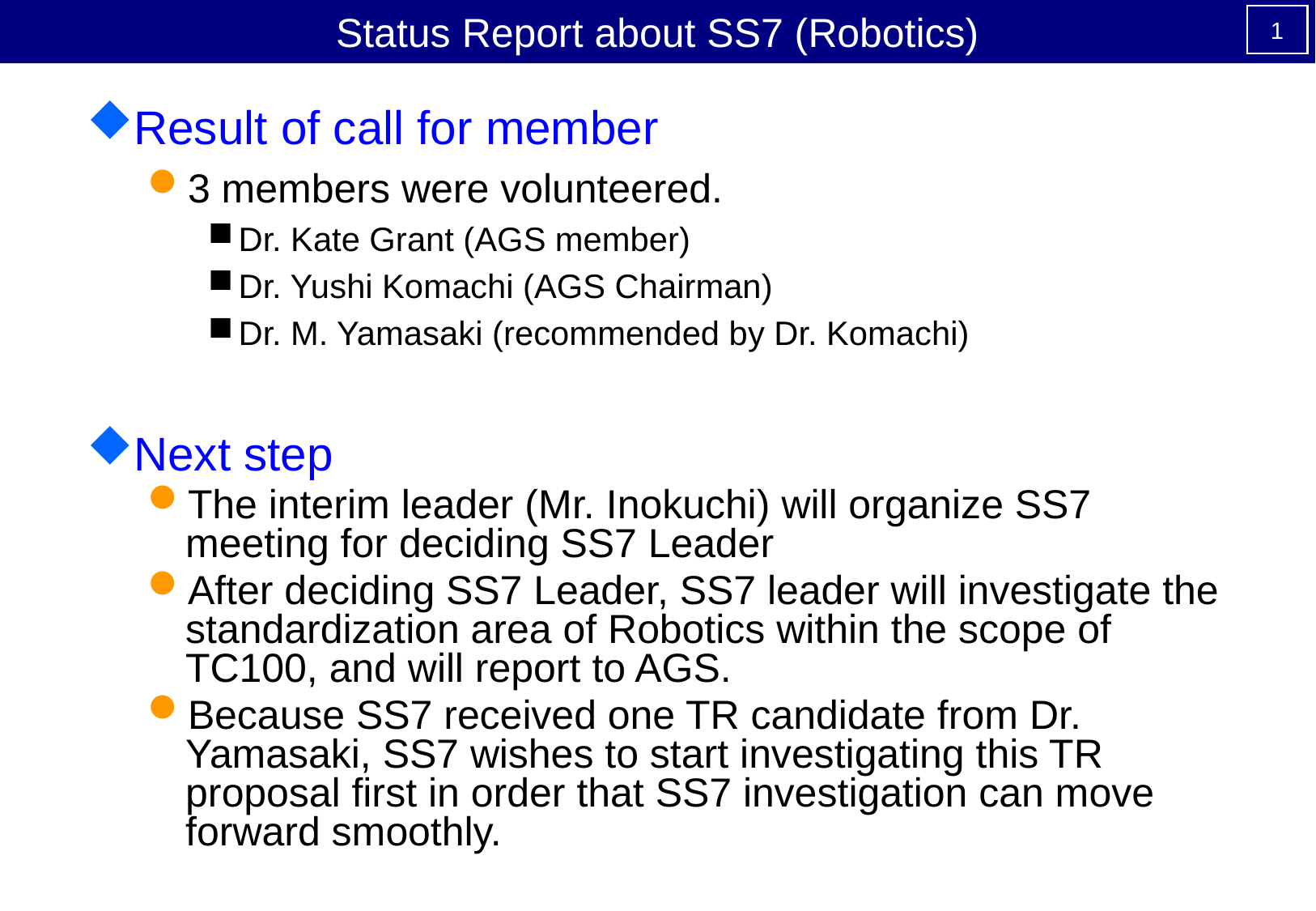

Status Report about SS7 (Robotics)
1
Result of call for member
3 members were volunteered.
Dr. Kate Grant (AGS member)
Dr. Yushi Komachi (AGS Chairman)
Dr. M. Yamasaki (recommended by Dr. Komachi)

Next step
The interim leader (Mr. Inokuchi) will organize SS7 meeting for deciding SS7 Leader
After deciding SS7 Leader, SS7 leader will investigate the standardization area of Robotics within the scope of TC100, and will report to AGS.
Because SS7 received one TR candidate from Dr. Yamasaki, SS7 wishes to start investigating this TR proposal first in order that SS7 investigation can move forward smoothly.